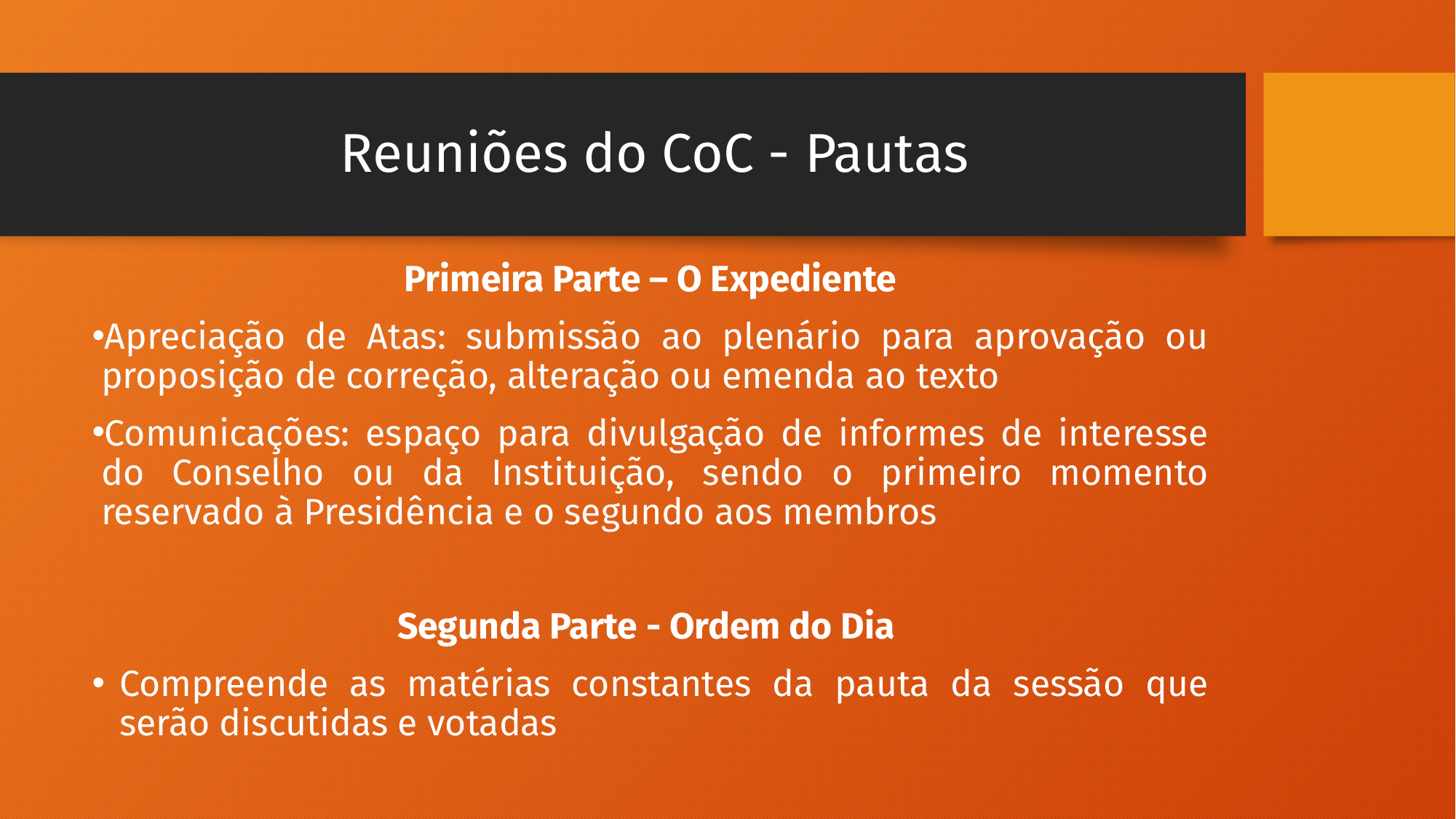

# Reuniões do CoC - Pautas
Primeira Parte – O Expediente
Apreciação de Atas: submissão ao plenário para aprovação ou proposição de correção, alteração ou emenda ao texto
Comunicações: espaço para divulgação de informes de interesse do Conselho ou da Instituição, sendo o primeiro momento reservado à Presidência e o segundo aos membros

Segunda Parte - Ordem do Dia
Compreende as matérias constantes da pauta da sessão que serão discutidas e votadas